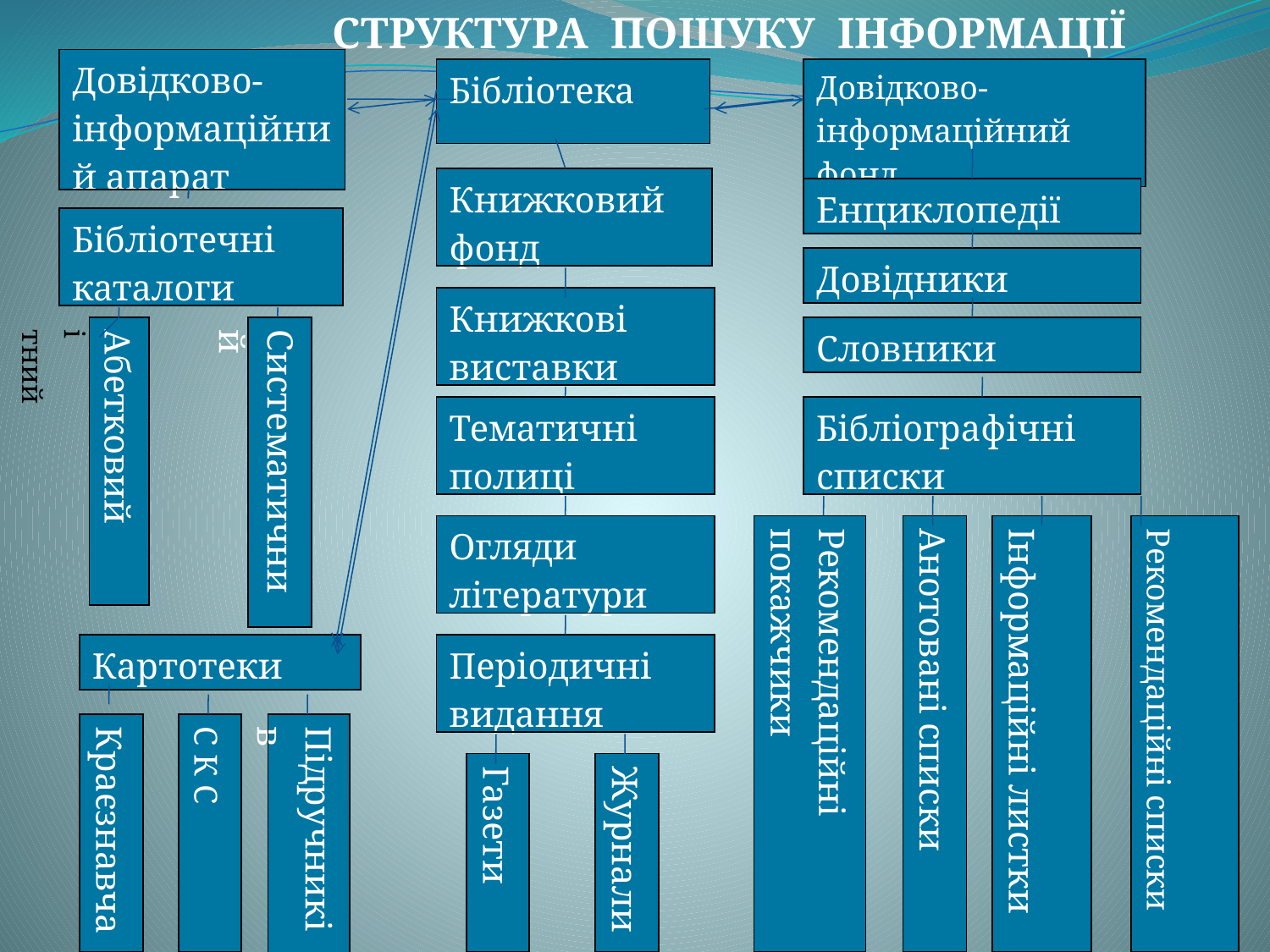

СТРУКТУРА  ПОШУКУ  ІНФОРМАЦІЇ
| Довідково-інформаційний апарат |
| --- |
| Бібліотека |
| --- |
| Довідково-інформаційний фонд |
| --- |
| Книжковий фонд |
| --- |
| Енциклопедії |
| --- |
| Бібліотечні каталоги |
| --- |
| Довідники |
| --- |
| Книжкові виставки |
| --- |
| Абетковий і тний |
| --- |
| Систематичний |
| --- |
| Словники |
| --- |
| Тематичні полиці |
| --- |
| Бібліографічні списки |
| --- |
| Огляди літератури |
| --- |
| Рекомендаційні покажчики |
| --- |
| Анотовані списки |
| --- |
| Інформаційні листки |
| --- |
| Рекомендаційні списки |
| --- |
| Картотеки |
| --- |
| Періодичні видання |
| --- |
| Краєзнавча |
| --- |
| С К С |
| --- |
| Підручників |
| --- |
| Газети |
| --- |
| Журнали |
| --- |